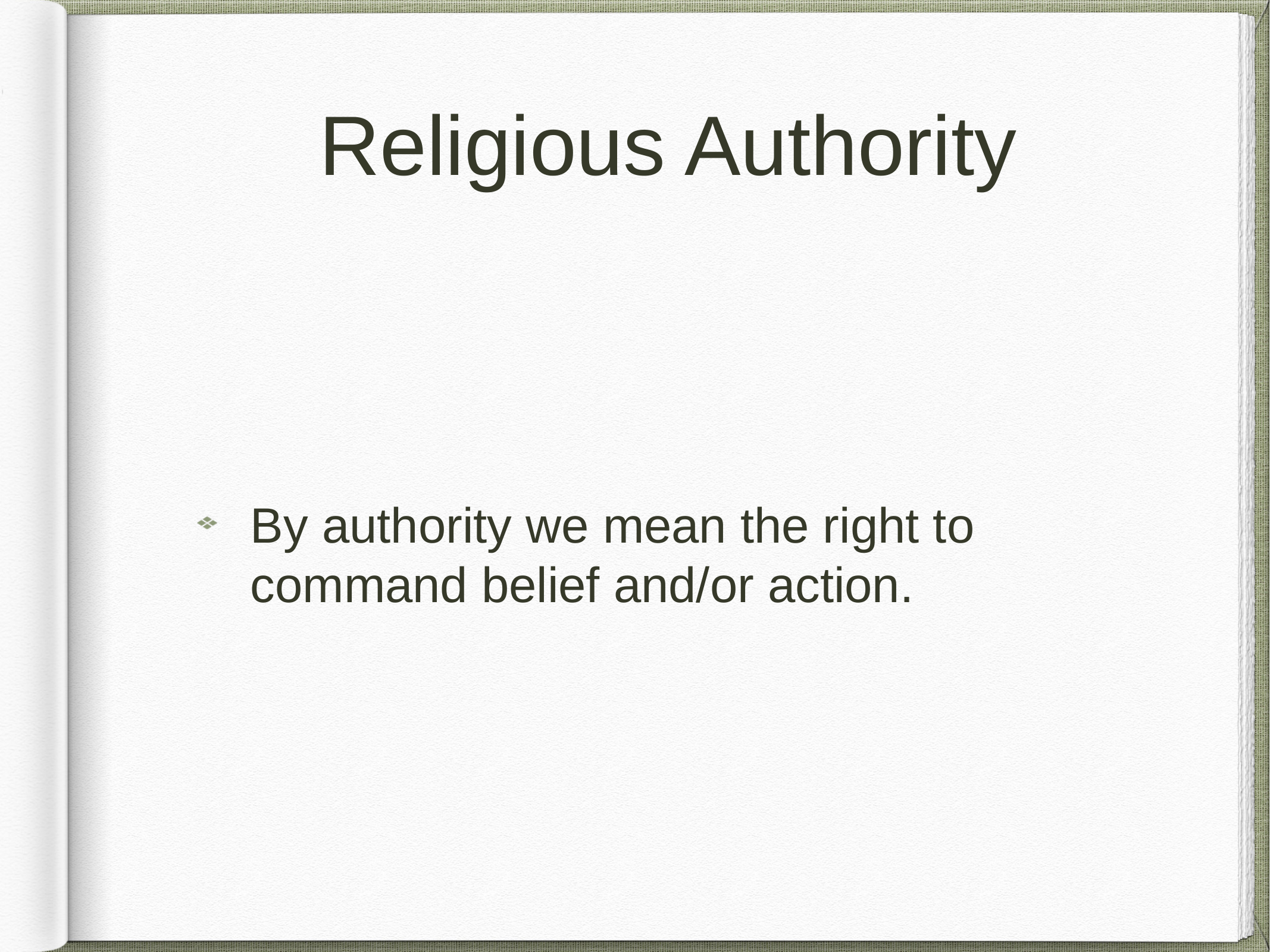

# Religious Authority
By authority we mean the right to command belief and/or action.